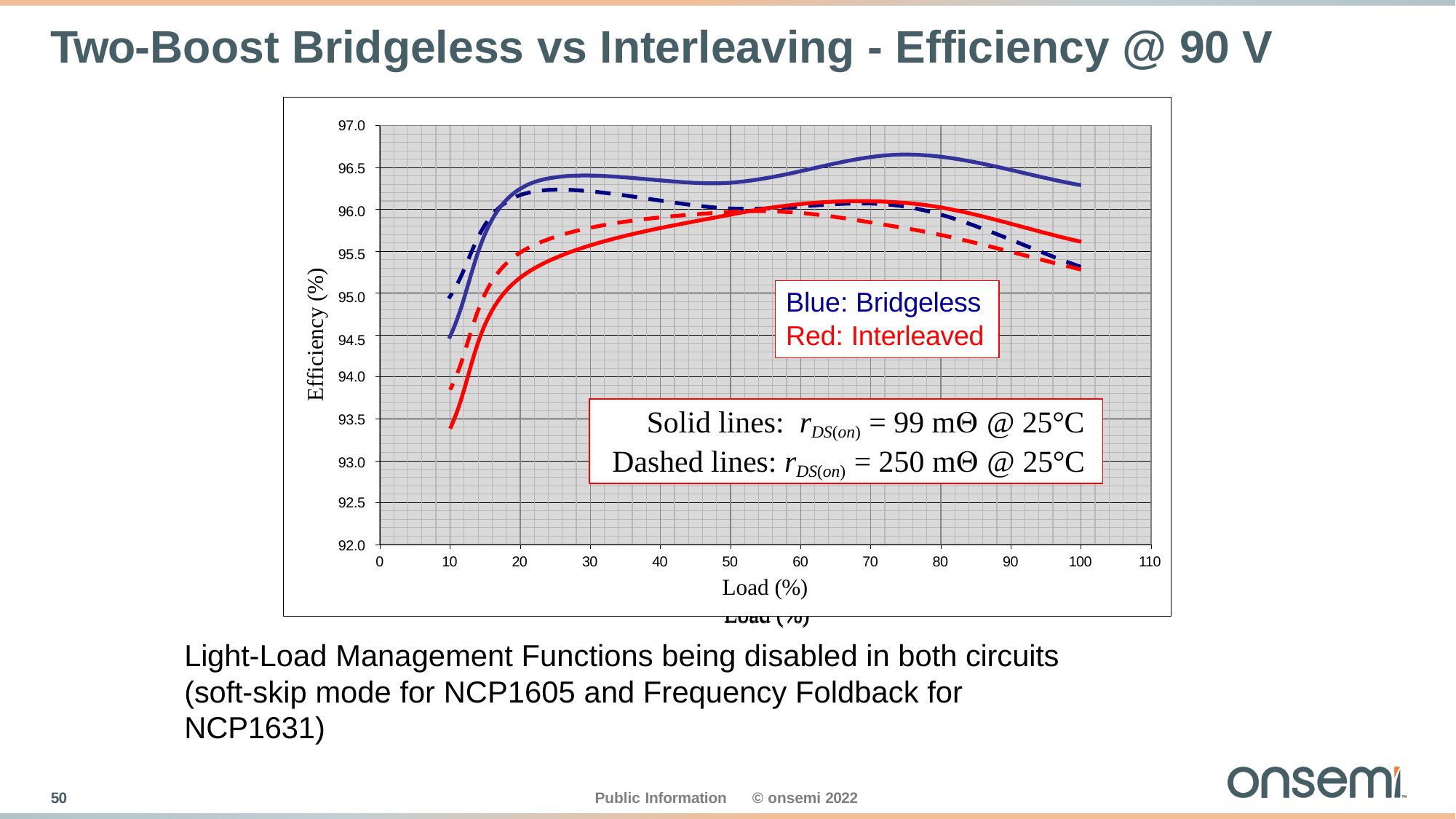

# Two-Boost Bridgeless vs Interleaving - Efficiency @ 90 V

97.0

96.5

96.0

95.5

95.0

94.5
97.0

96.5

96.0

95.5

95.0

94.5

94.0

93.5

93.0
RDS(on) = 99 mΟ @ 25°C
92.5

92.0
0	10	20	30	40	50	60	70	80	90	100	110
Load (%)
97.0

96.5

96.0

95.5

95.0

94.5

94.0

93.5

93.0

92.5

92.0
0	10	20	30	40	50	60	70	80	90	100	110
Load (%)
Efficiency (%)
Efficiency (%)
Efficiency (%)

Blue: Bridgeless Red: Interleaved
94.0

93.5

93.0
RDS(on) = 250 mΘ @ 25°C
Solid lines:  rDS(on) = 99 mΘ @ 25°C Dashed lines: rDS(on) = 250 mΘ @ 25°C
92.5

92.0
50	60
Load (%)
0
10
20
30
40
70
80
90
100
110
Light-Load Management Functions being disabled in both circuits (soft-skip mode for NCP1605 and Frequency Foldback for NCP1631)
50
Public Information
© onsemi 2022